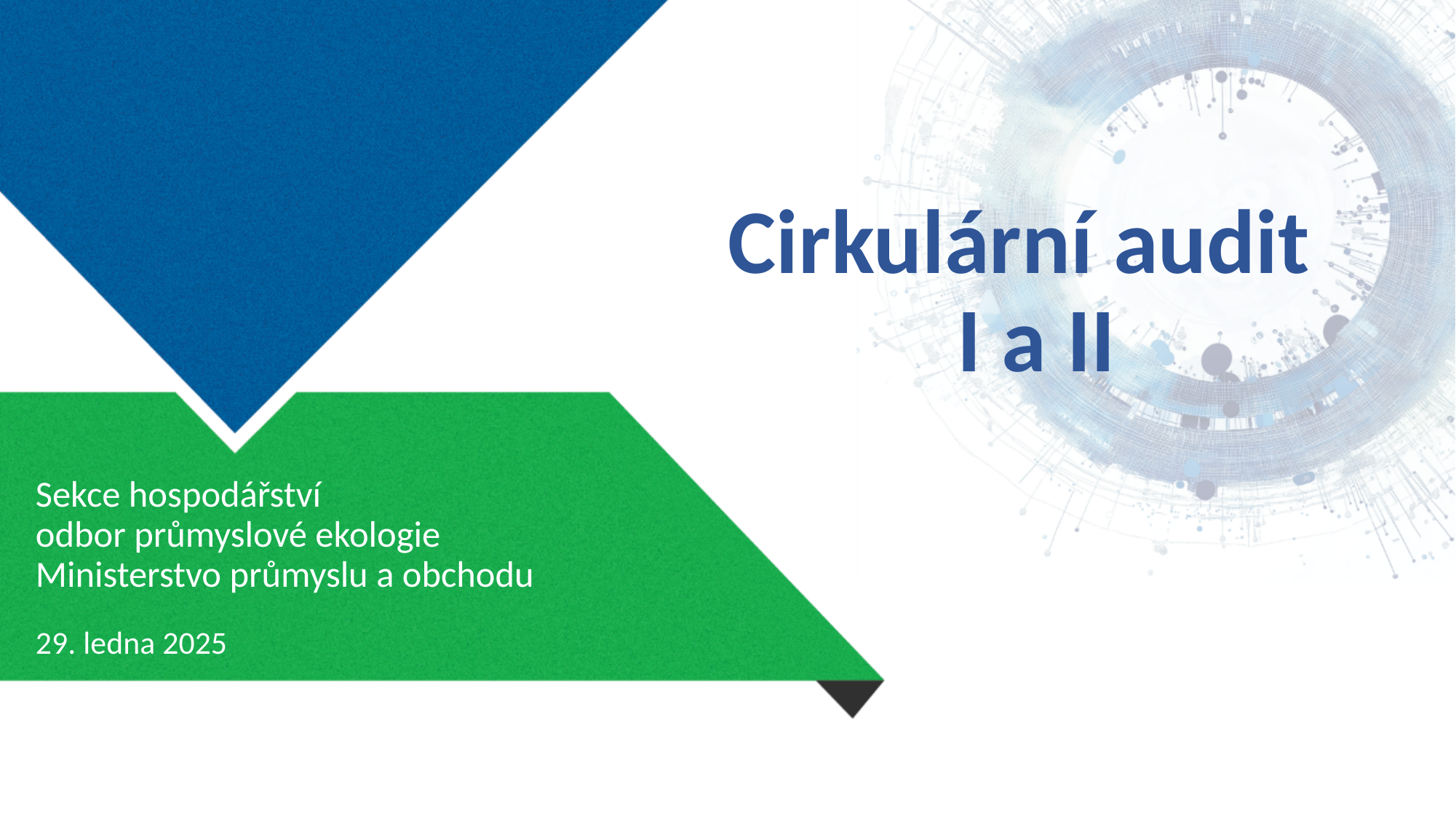

Cirkulární audit
I a II

Sekce hospodářství
odbor průmyslové ekologie
Ministerstvo průmyslu a obchodu

29. ledna 2025